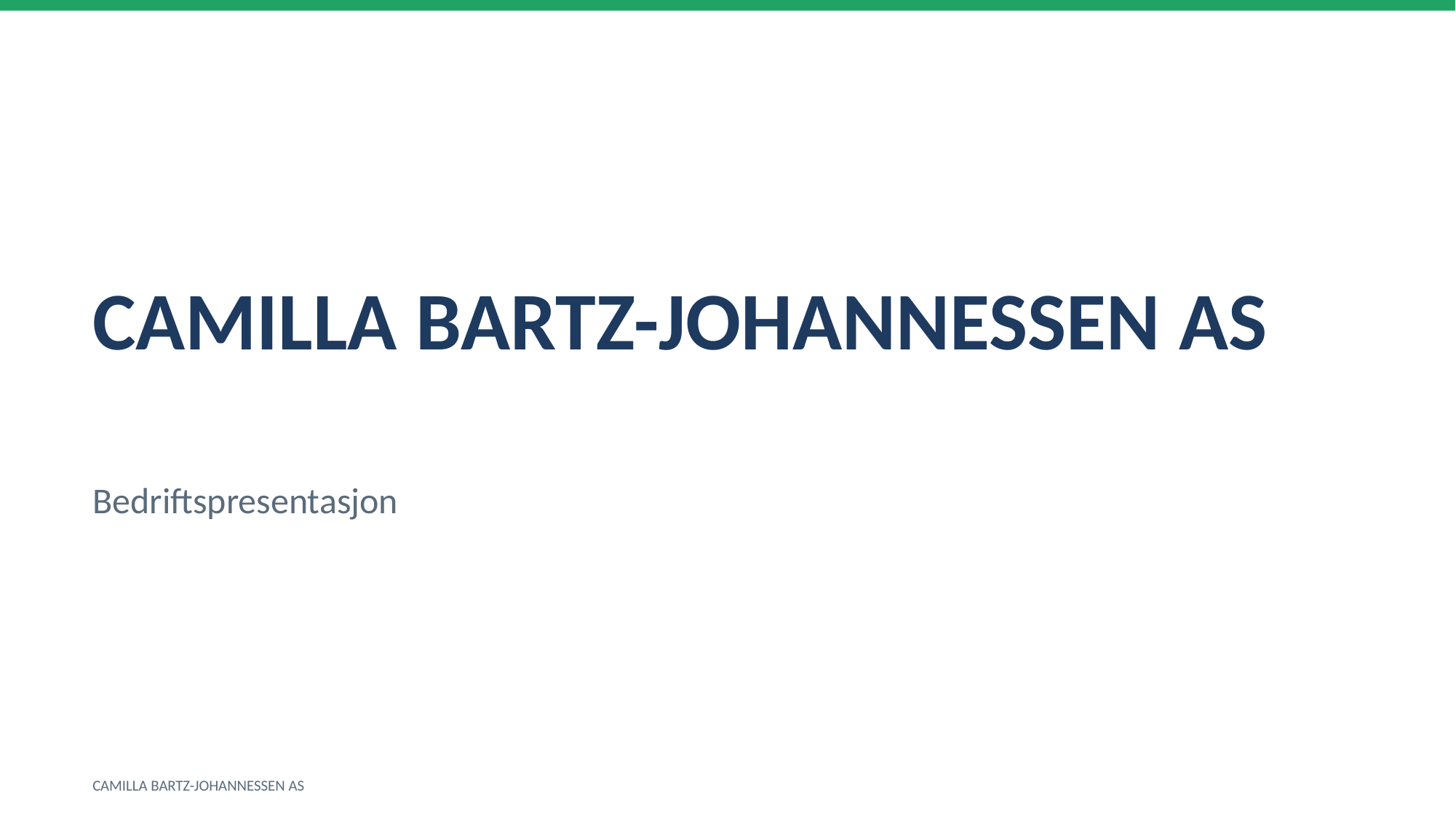

CAMILLA BARTZ-JOHANNESSEN AS
Bedriftspresentasjon
CAMILLA BARTZ-JOHANNESSEN AS